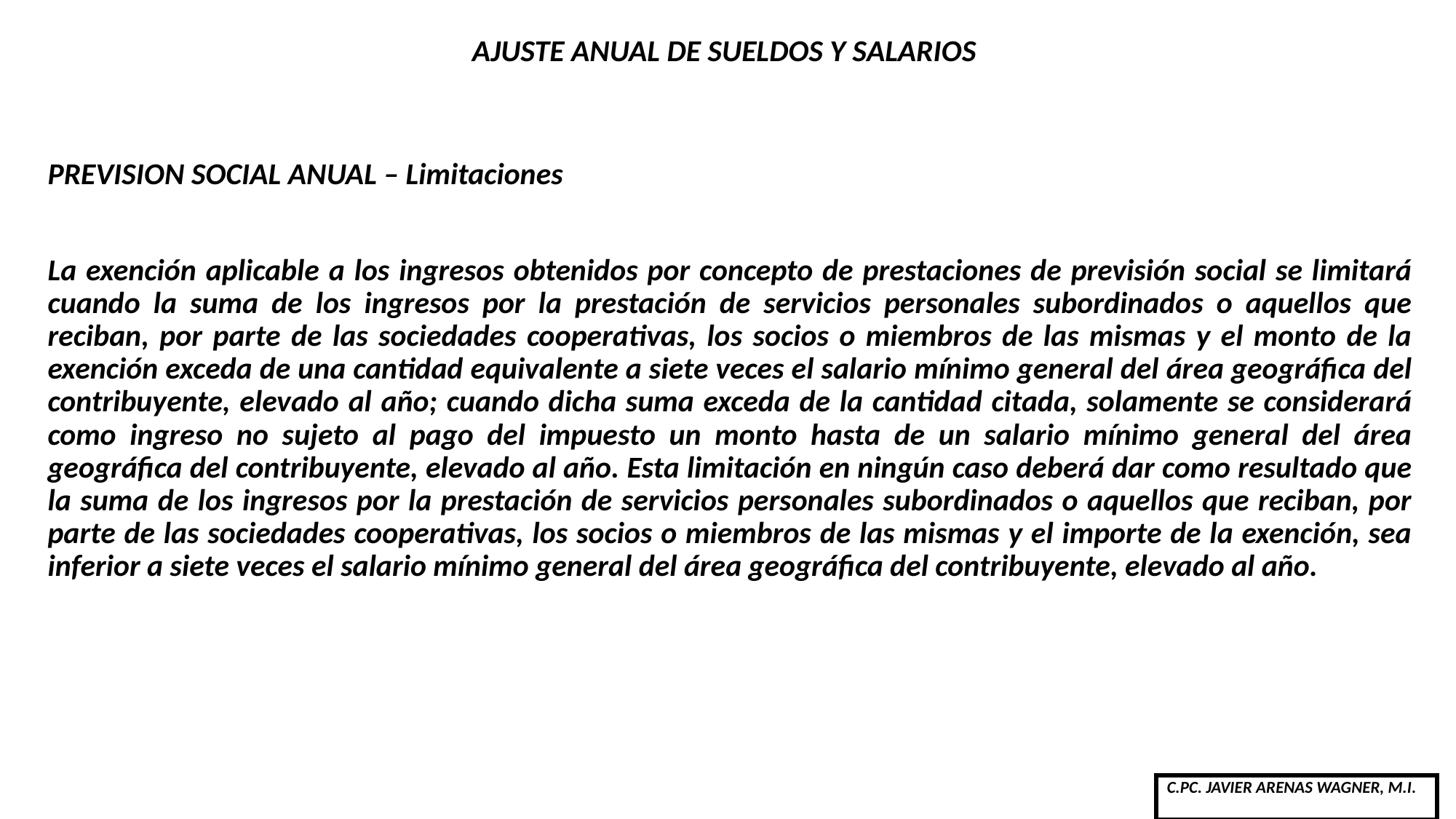

# AJUSTE ANUAL DE SUELDOS Y SALARIOS

PREVISION SOCIAL ANUAL – Limitaciones

La exención aplicable a los ingresos obtenidos por concepto de prestaciones de previsión social se limitará cuando la suma de los ingresos por la prestación de servicios personales subordinados o aquellos que reciban, por parte de las sociedades cooperativas, los socios o miembros de las mismas y el monto de la exención exceda de una cantidad equivalente a siete veces el salario mínimo general del área geográfica del contribuyente, elevado al año; cuando dicha suma exceda de la cantidad citada, solamente se considerará como ingreso no sujeto al pago del impuesto un monto hasta de un salario mínimo general del área geográfica del contribuyente, elevado al año. Esta limitación en ningún caso deberá dar como resultado que la suma de los ingresos por la prestación de servicios personales subordinados o aquellos que reciban, por parte de las sociedades cooperativas, los socios o miembros de las mismas y el importe de la exención, sea inferior a siete veces el salario mínimo general del área geográfica del contribuyente, elevado al año.
| C.PC. JAVIER ARENAS WAGNER, M.I. |
| --- |